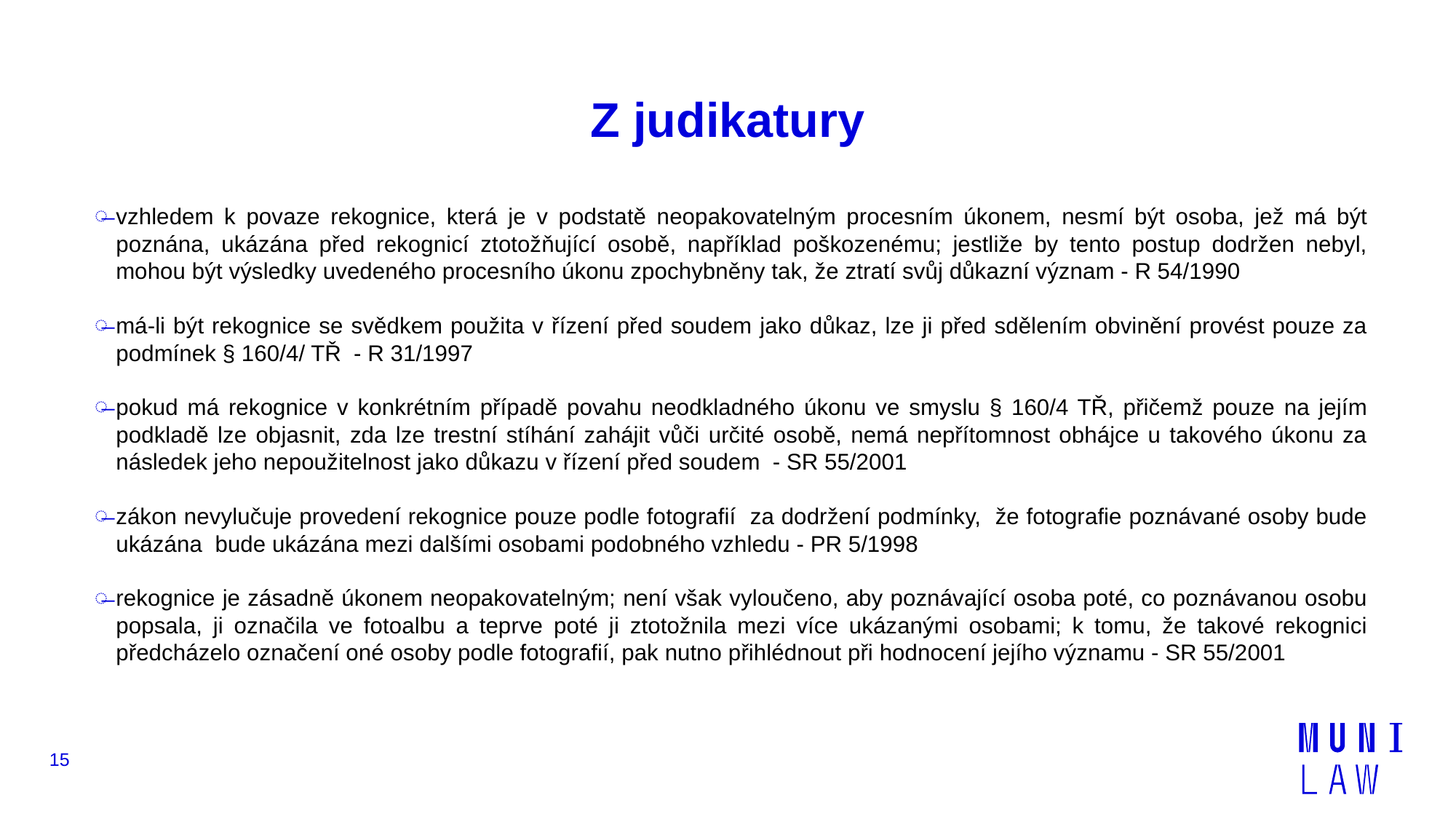

# Z judikatury
vzhledem k povaze rekognice, která je v podstatě neopakovatelným procesním úkonem, nesmí být osoba, jež má být poznána, ukázána před rekognicí ztotožňující osobě, například poškozenému; jestliže by tento postup dodržen nebyl, mohou být výsledky uvedeného procesního úkonu zpochybněny tak, že ztratí svůj důkazní význam - R 54/1990

má-li být rekognice se svědkem použita v řízení před soudem jako důkaz, lze ji před sdělením obvinění provést pouze za podmínek § 160/4/ TŘ  - R 31/1997

pokud má rekognice v konkrétním případě povahu neodkladného úkonu ve smyslu § 160/4 TŘ, přičemž pouze na jejím podkladě lze objasnit, zda lze trestní stíhání zahájit vůči určité osobě, nemá nepřítomnost obhájce u takového úkonu za následek jeho nepoužitelnost jako důkazu v řízení před soudem  - SR 55/2001

zákon nevylučuje provedení rekognice pouze podle fotografií  za dodržení podmínky,  že fotografie poznávané osoby bude ukázána  bude ukázána mezi dalšími osobami podobného vzhledu - PR 5/1998

rekognice je zásadně úkonem neopakovatelným; není však vyloučeno, aby poznávající osoba poté, co poznávanou osobu popsala, ji označila ve fotoalbu a teprve poté ji ztotožnila mezi více ukázanými osobami; k tomu, že takové rekognici předcházelo označení oné osoby podle fotografií, pak nutno přihlédnout při hodnocení jejího významu - SR 55/2001
15